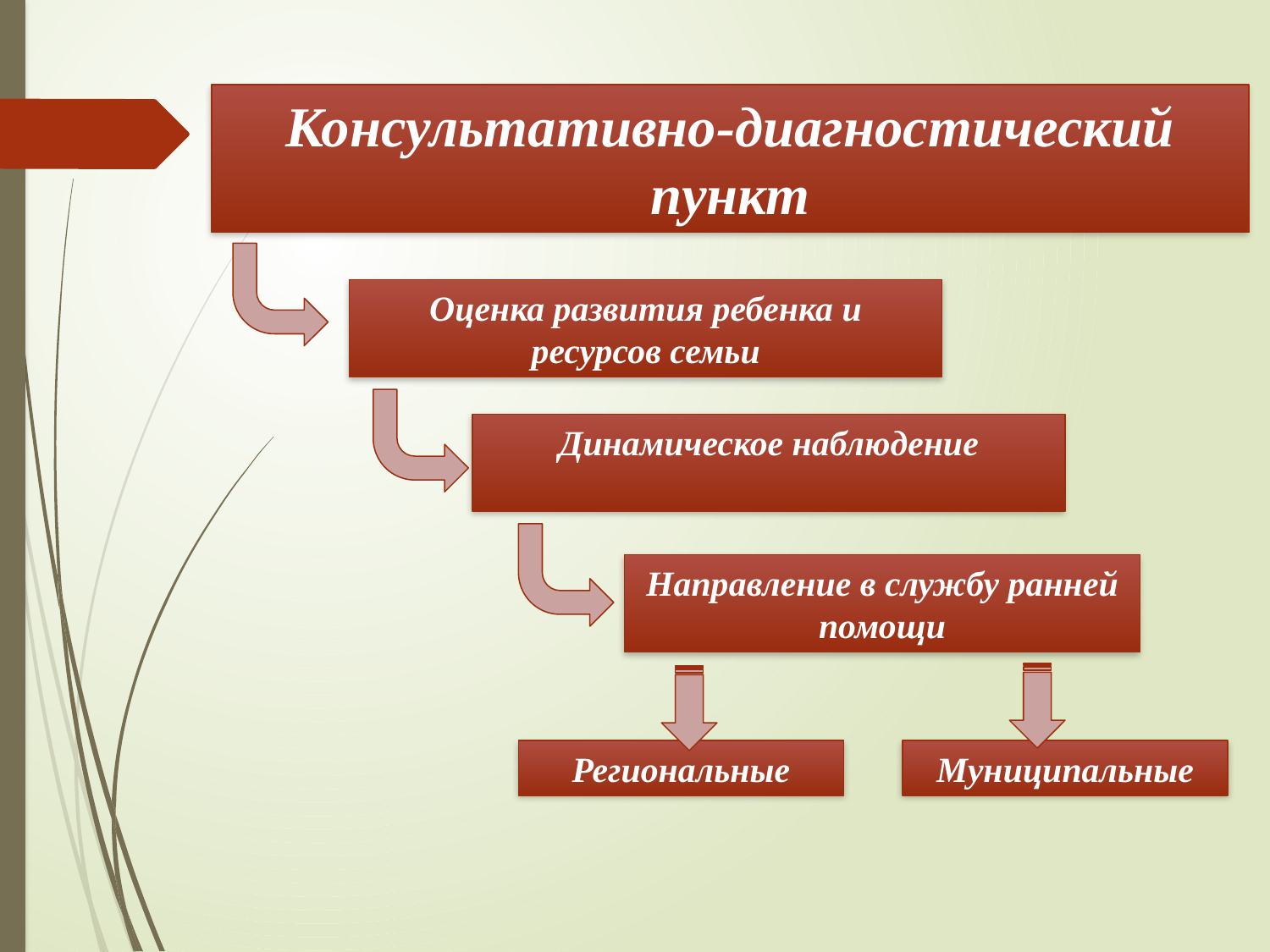

Консультативно-диагностический пункт

Оценка развития ребенка и ресурсов семьи

Динамическое наблюдение

Направление в службу ранней помощи

Региональные
Муниципальные